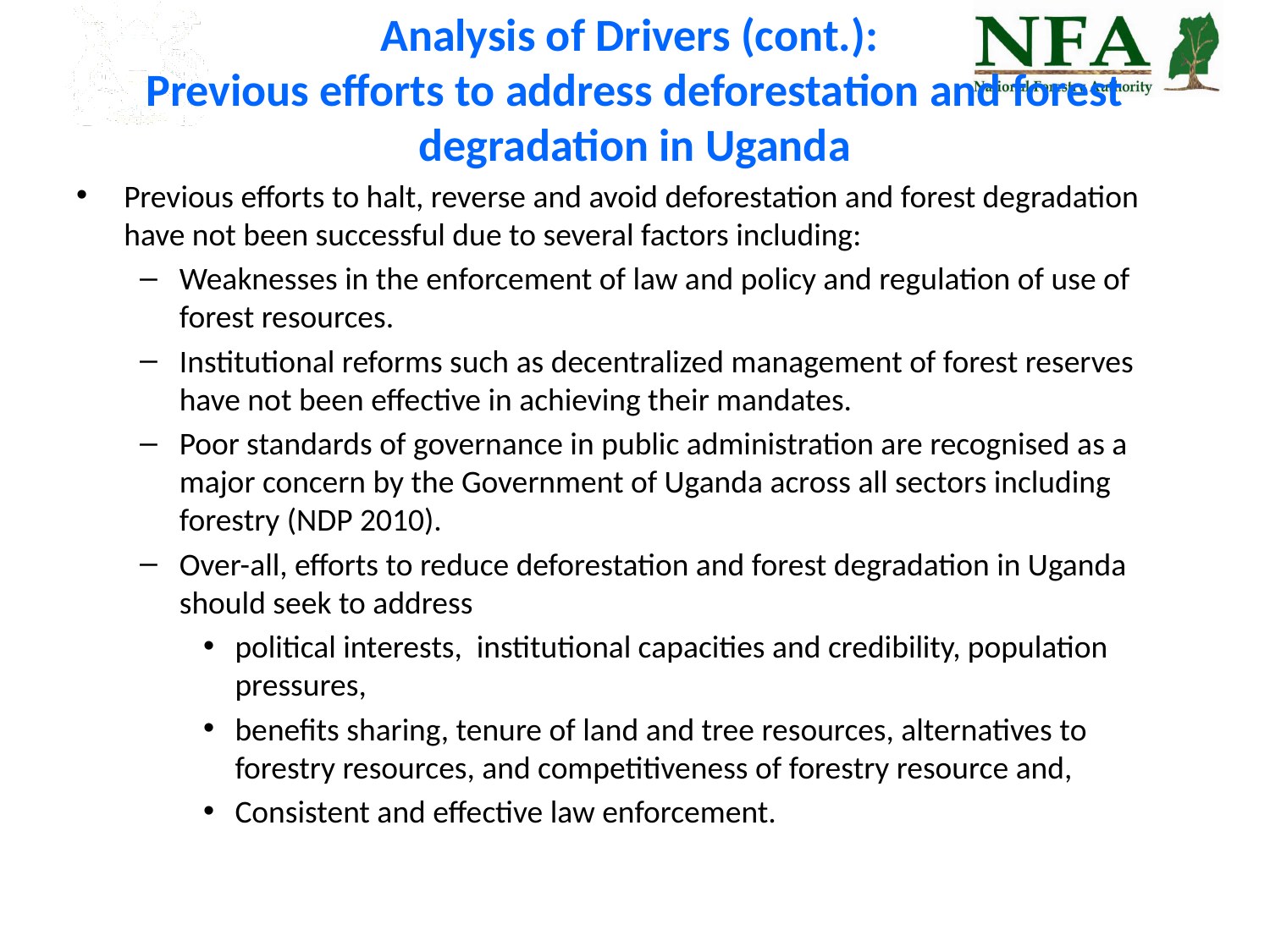

# Analysis of Drivers (cont.): Previous efforts to address deforestation and forest degradation in Uganda
Previous efforts to halt, reverse and avoid deforestation and forest degradation have not been successful due to several factors including:
Weaknesses in the enforcement of law and policy and regulation of use of forest resources.
Institutional reforms such as decentralized management of forest reserves have not been effective in achieving their mandates.
Poor standards of governance in public administration are recognised as a major concern by the Government of Uganda across all sectors including forestry (NDP 2010).
Over-all, efforts to reduce deforestation and forest degradation in Uganda should seek to address
political interests,  institutional capacities and credibility, population pressures,
benefits sharing, tenure of land and tree resources, alternatives to forestry resources, and competitiveness of forestry resource and,
Consistent and effective law enforcement.